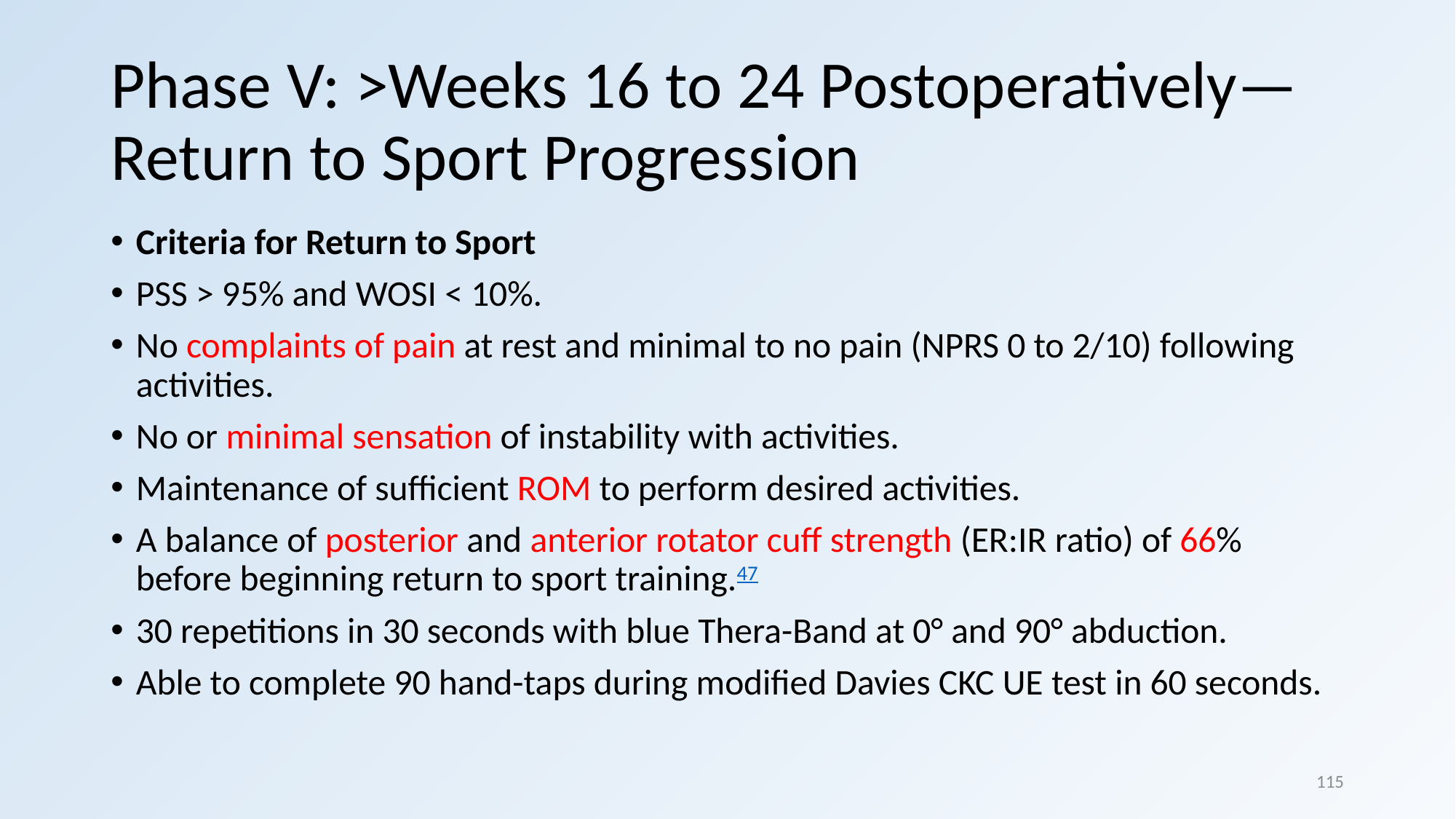

# Phase V: >Weeks 16 to 24 Postoperatively—Return to Sport Progression
Criteria for Return to Sport
PSS > 95% and WOSI < 10%.
No complaints of pain at rest and minimal to no pain (NPRS 0 to 2/10) following activities.
No or minimal sensation of instability with activities.
Maintenance of sufficient ROM to perform desired activities.
A balance of posterior and anterior rotator cuff strength (ER:IR ratio) of 66% before beginning return to sport training.47
30 repetitions in 30 seconds with blue Thera-Band at 0° and 90° abduction.
Able to complete 90 hand-taps during modified Davies CKC UE test in 60 seconds.

115